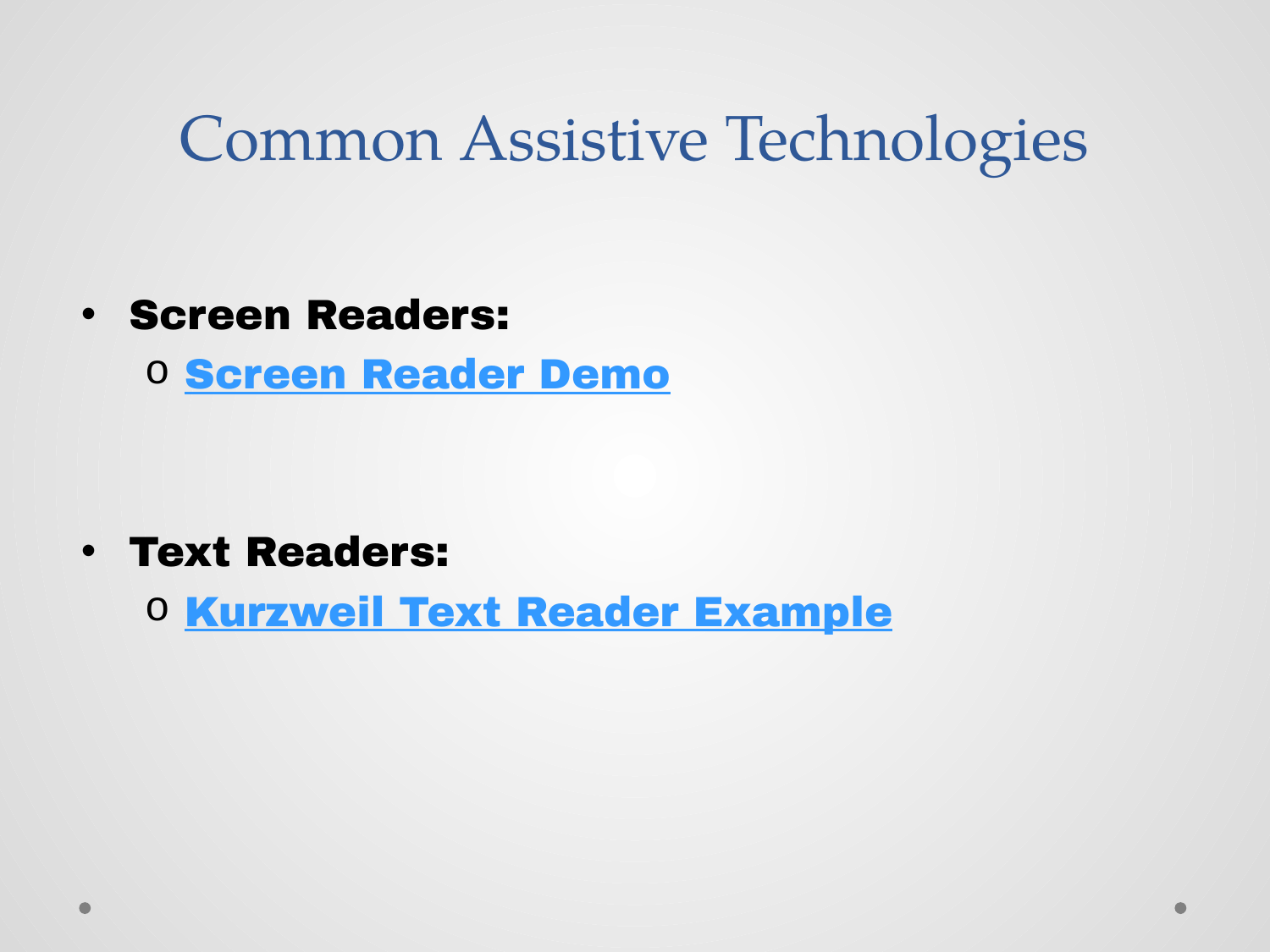

# Common Assistive Technologies

Screen Readers:
Screen Reader Demo

Text Readers:
Kurzweil Text Reader Example